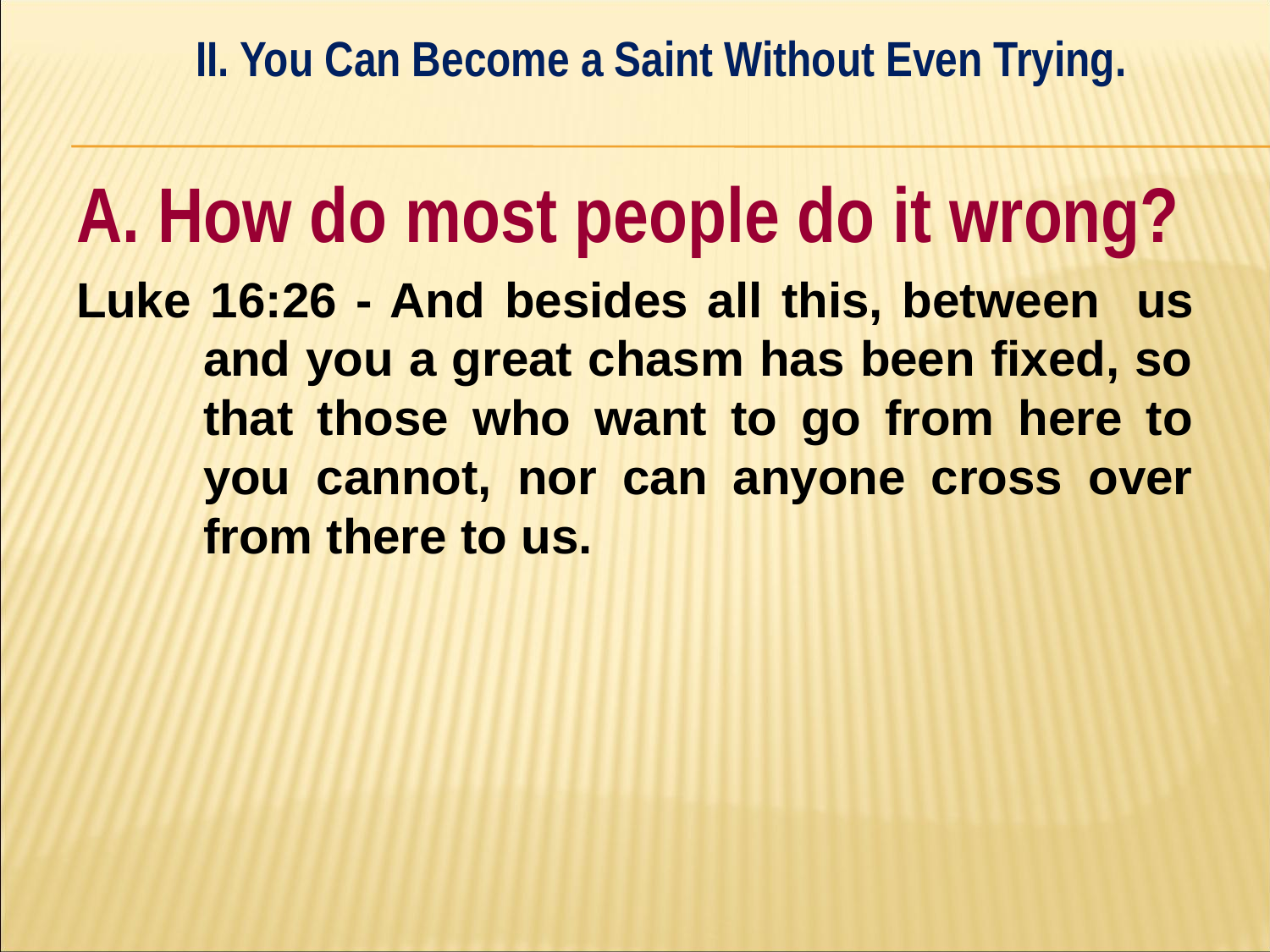

II. You Can Become a Saint Without Even Trying.
#
A. How do most people do it wrong?
Luke 16:26 - And besides all this, between 	us 	and you a great chasm has been fixed, so 	that those who want to go from here to 	you cannot, nor can anyone cross over 	from there to us.